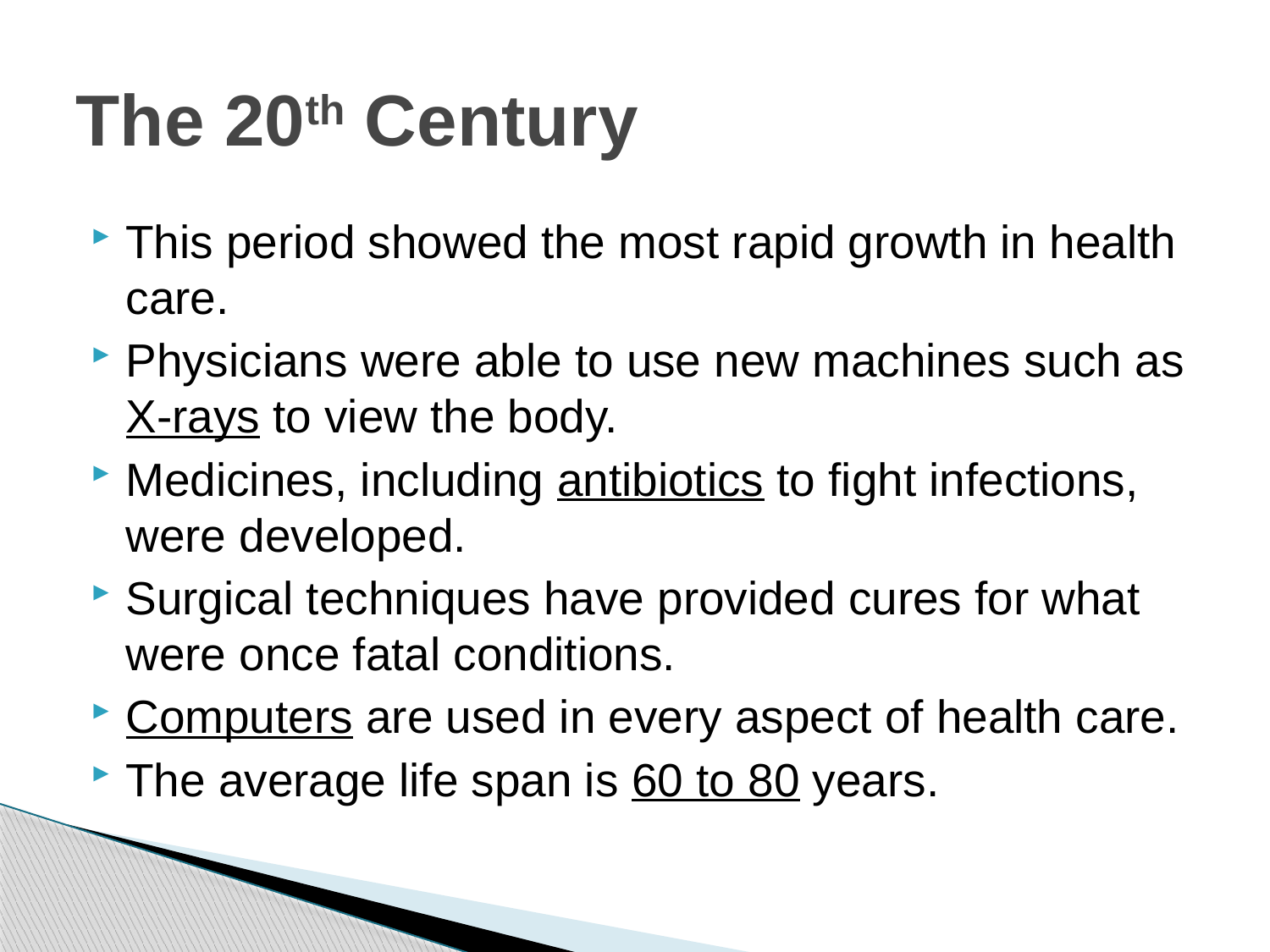

# The 20th Century
This period showed the most rapid growth in health care.
Physicians were able to use new machines such as X-rays to view the body.
Medicines, including antibiotics to fight infections, were developed.
Surgical techniques have provided cures for what were once fatal conditions.
Computers are used in every aspect of health care.
The average life span is 60 to 80 years.